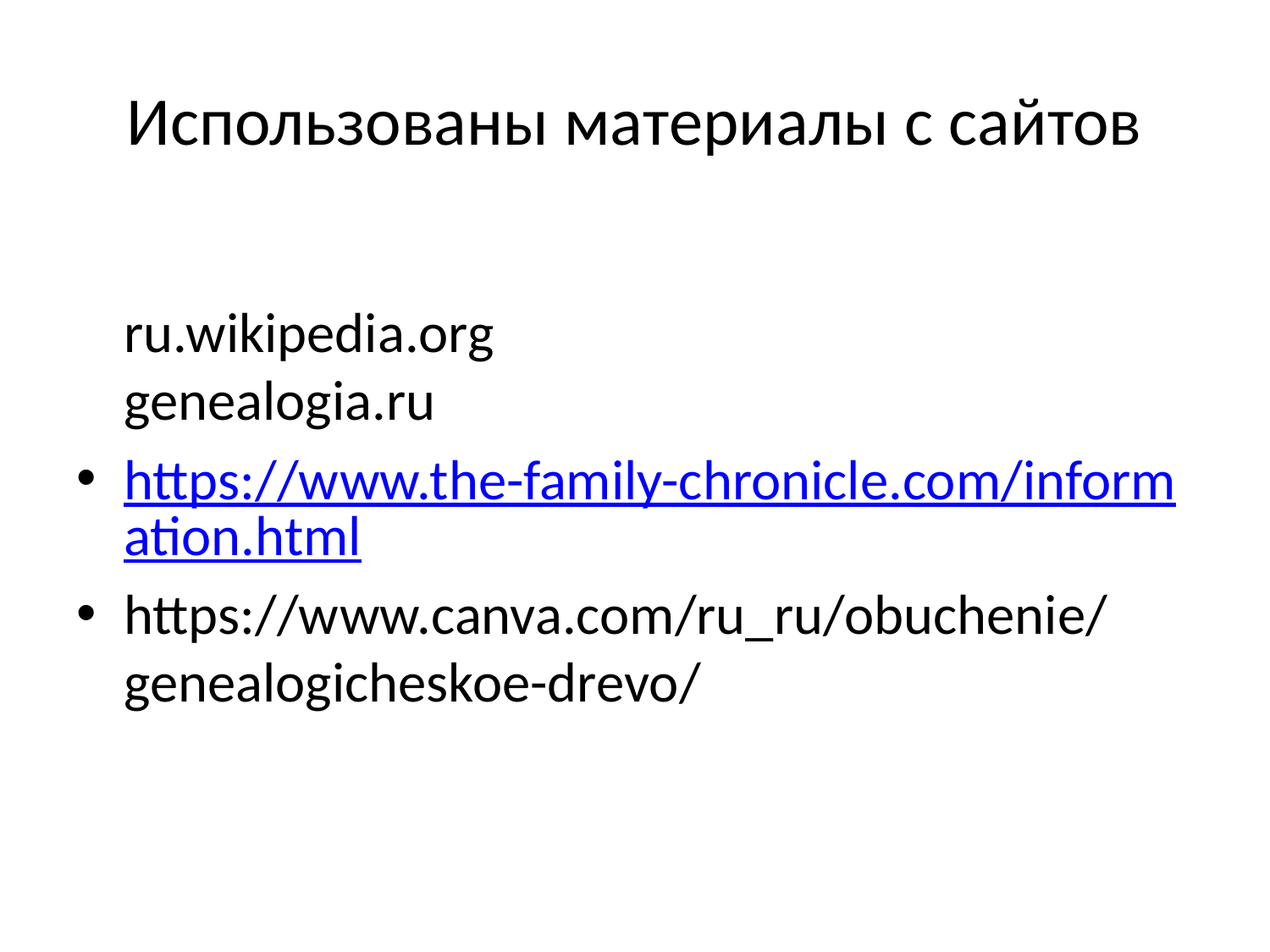

# Использованы материалы с сайтов
ru.wikipedia.org
genealogia.ru
https://www.the-family-chronicle.com/information.html
https://www.canva.com/ru_ru/obuchenie/genealogicheskoe-drevo/